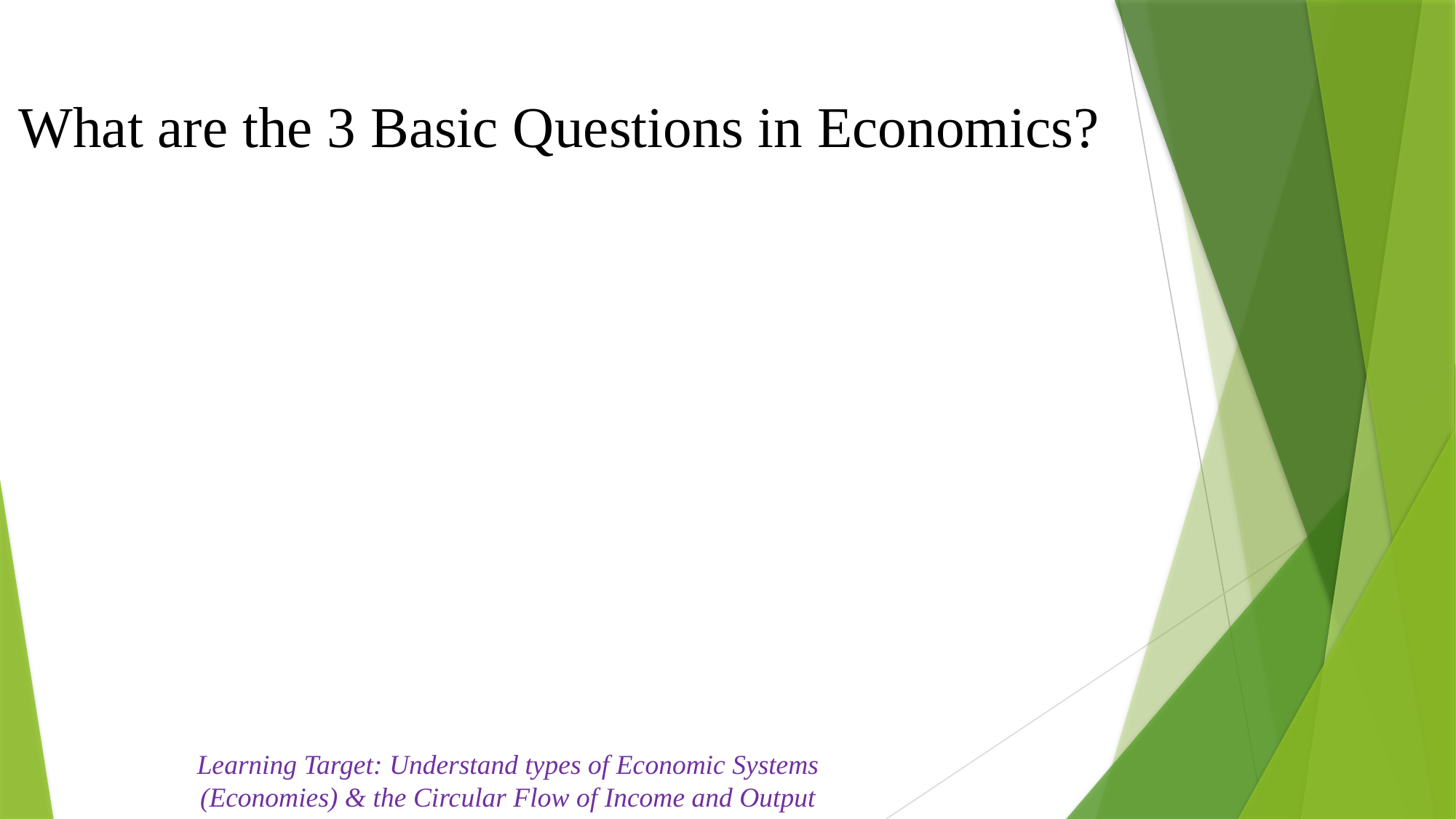

| What are the 3 Basic Questions in Economics? |
| --- |
Learning Target: Understand types of Economic Systems (Economies) & the Circular Flow of Income and Output